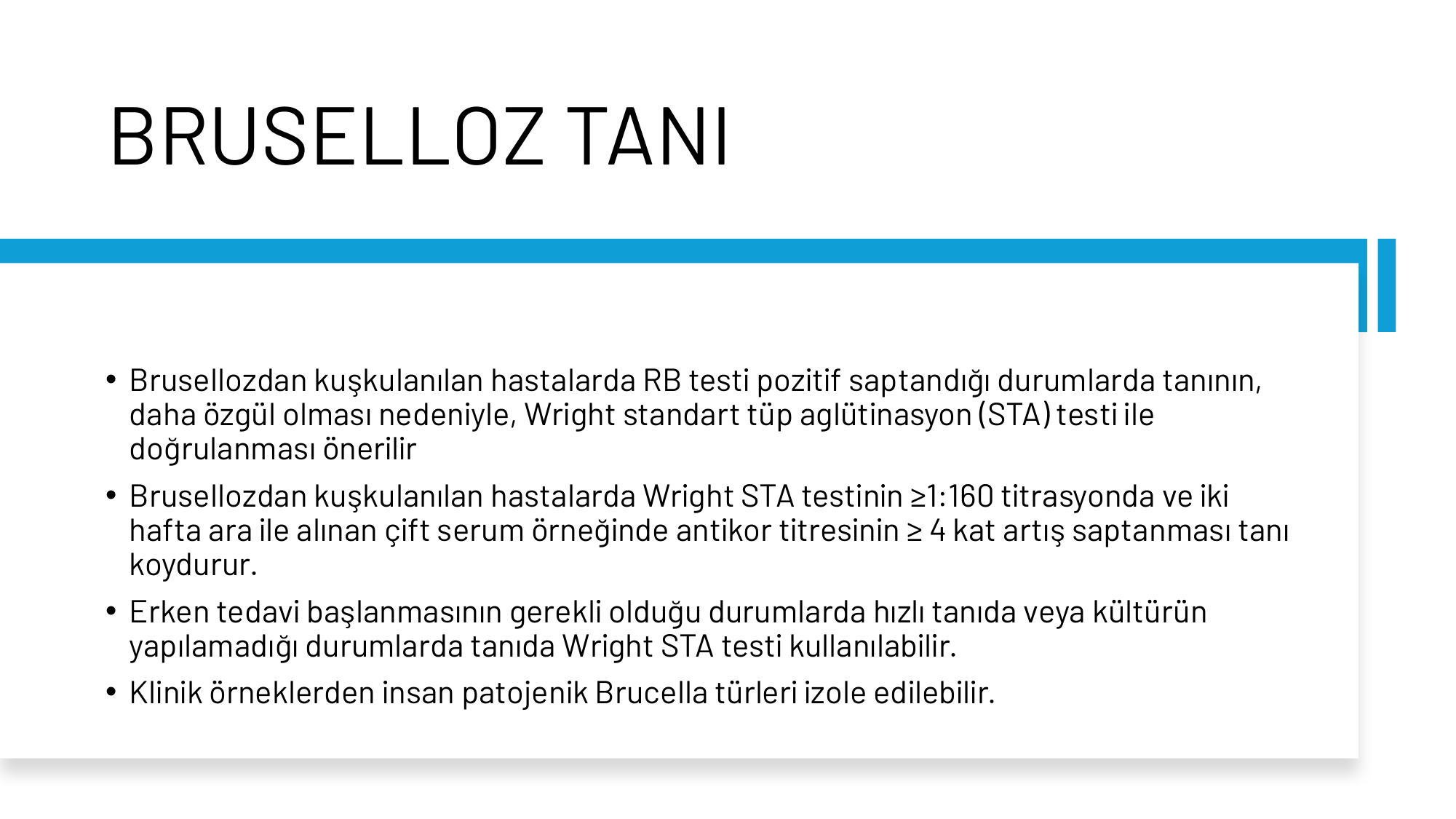

# BRUSELLOZ TANI

Brusellozdan kuşkulanılan hastalarda RB testi pozitif saptandığı durumlarda tanının, daha özgül olması nedeniyle, Wright standart tüp aglütinasyon (STA) testi ile doğrulanması önerilir
Brusellozdan kuşkulanılan hastalarda Wright STA testinin ≥1:160 titrasyonda ve iki hafta ara ile alınan çift serum örneğinde antikor titresinin ≥ 4 kat artış saptanması tanı koydurur.
Erken tedavi başlanmasının gerekli olduğu durumlarda hızlı tanıda veya kültürün yapılamadığı durumlarda tanıda Wright STA testi kullanılabilir.
Klinik örneklerden insan patojenik Brucella türleri izole edilebilir.